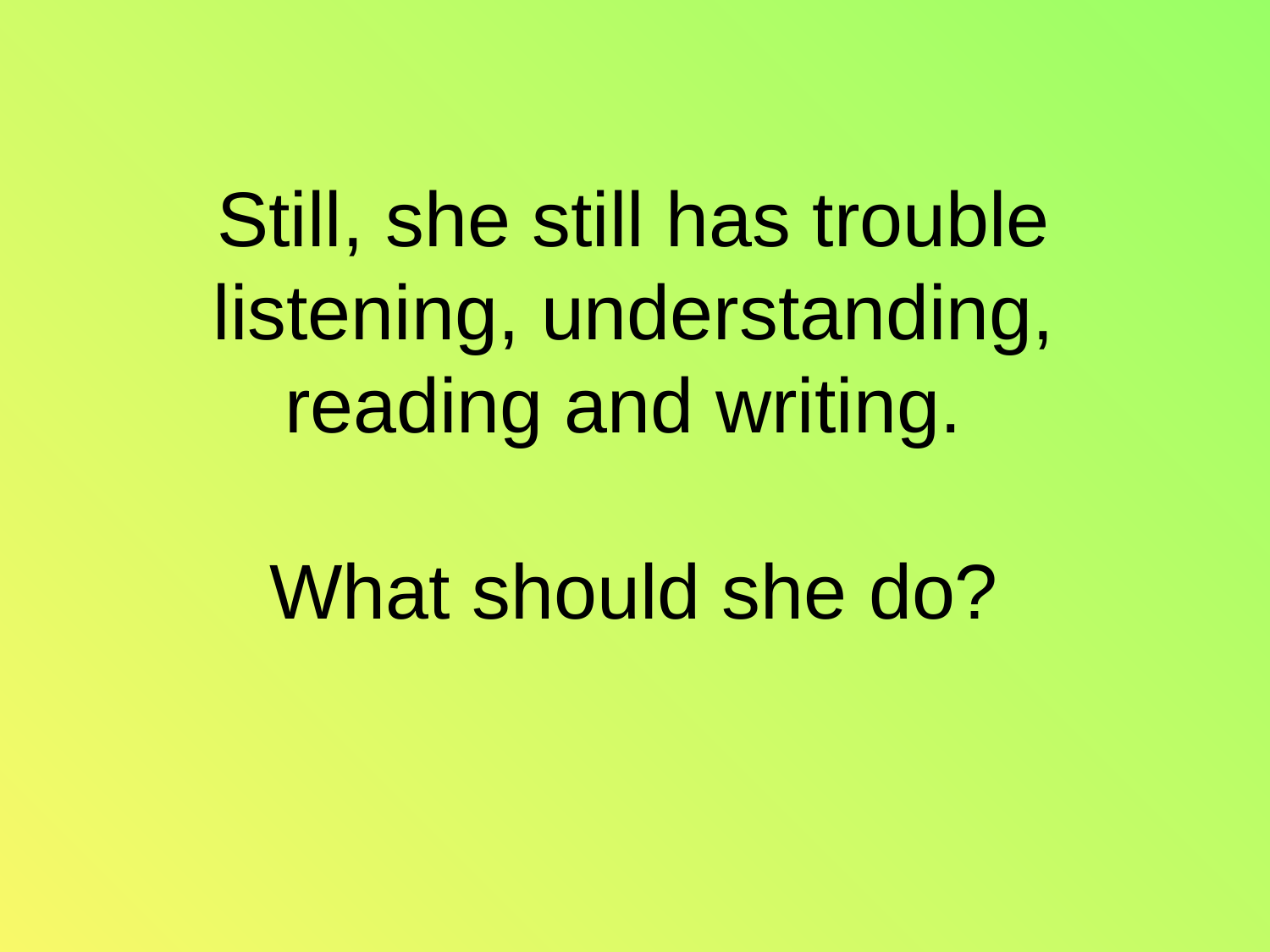

# Still, she still has trouble listening, understanding, reading and writing. What should she do?